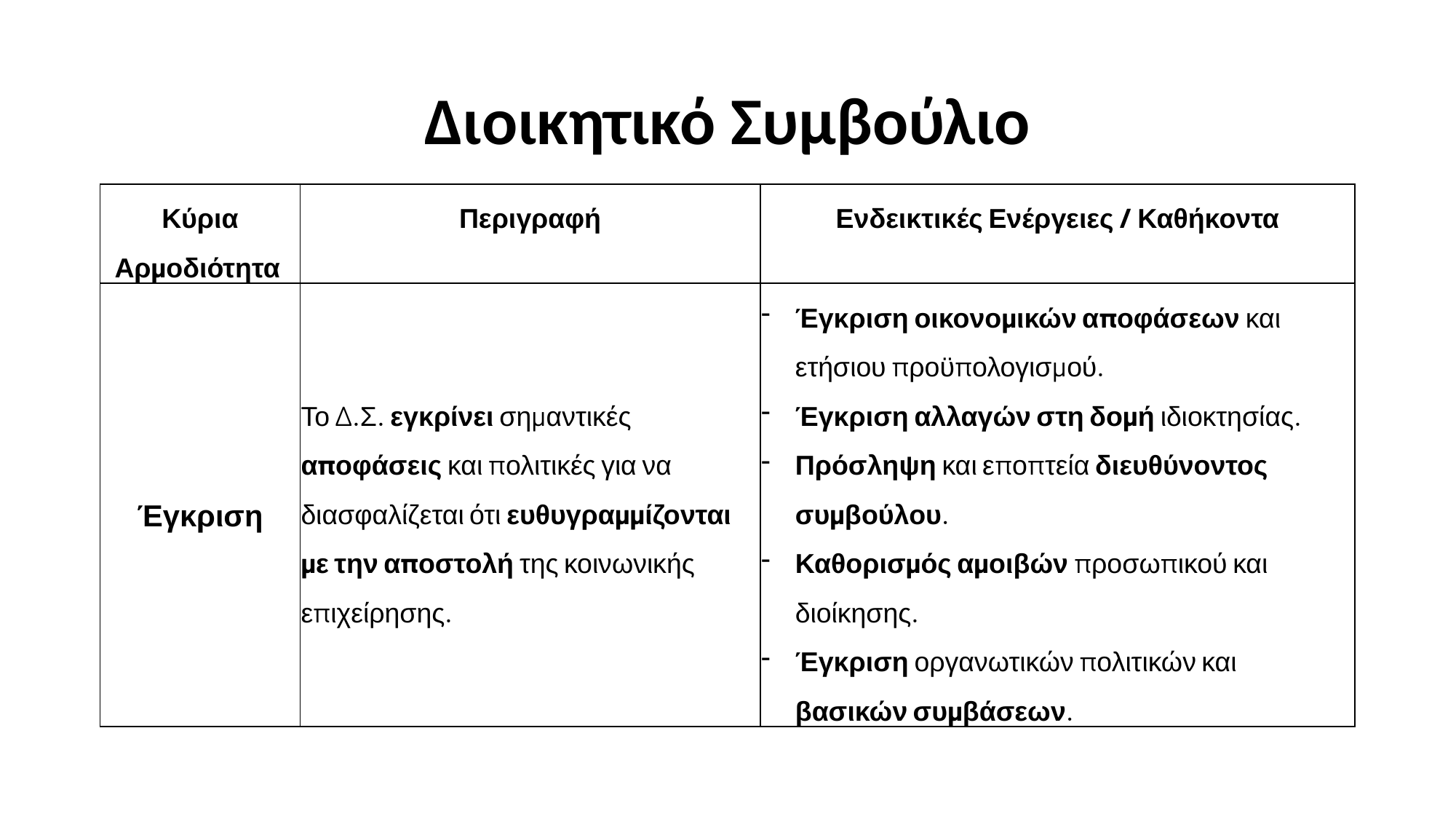

# Διοικητικό Συμβούλιο
| Κύρια Αρμοδιότητα | Περιγραφή | Ενδεικτικές Ενέργειες / Καθήκοντα |
| --- | --- | --- |
| Έγκριση | Το Δ.Σ. εγκρίνει σημαντικές αποφάσεις και πολιτικές για να διασφαλίζεται ότι ευθυγραμμίζονται με την αποστολή της κοινωνικής επιχείρησης. | Έγκριση οικονομικών αποφάσεων και ετήσιου προϋπολογισμού. Έγκριση αλλαγών στη δομή ιδιοκτησίας. Πρόσληψη και εποπτεία διευθύνοντος συμβούλου. Καθορισμός αμοιβών προσωπικού και διοίκησης. Έγκριση οργανωτικών πολιτικών και βασικών συμβάσεων. |